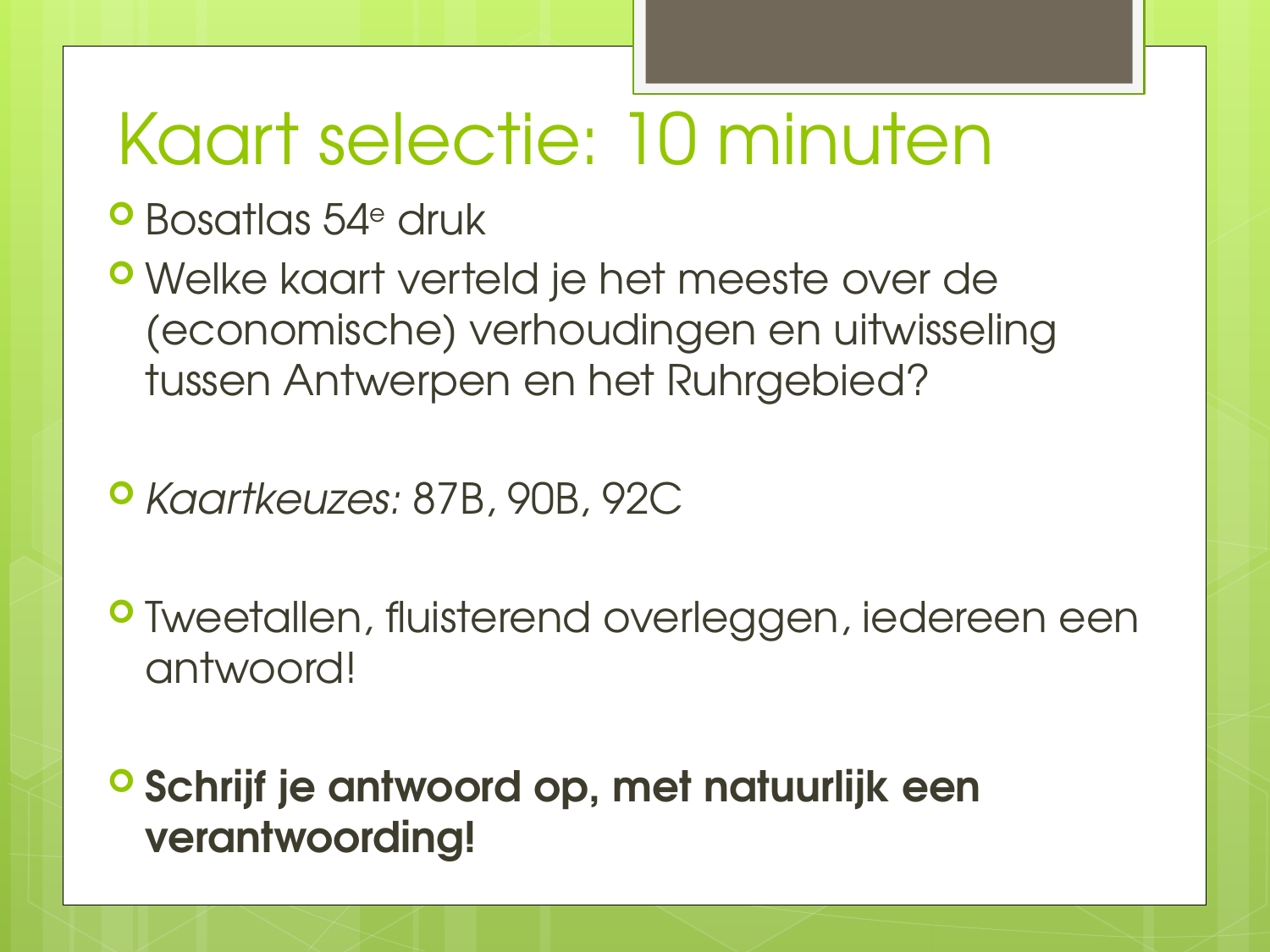

# Kaart selectie: 10 minuten
Bosatlas 54e druk
Welke kaart verteld je het meeste over de (economische) verhoudingen en uitwisseling tussen Antwerpen en het Ruhrgebied?

Kaartkeuzes: 87B, 90B, 92C

Tweetallen, fluisterend overleggen, iedereen een antwoord!

Schrijf je antwoord op, met natuurlijk een verantwoording!